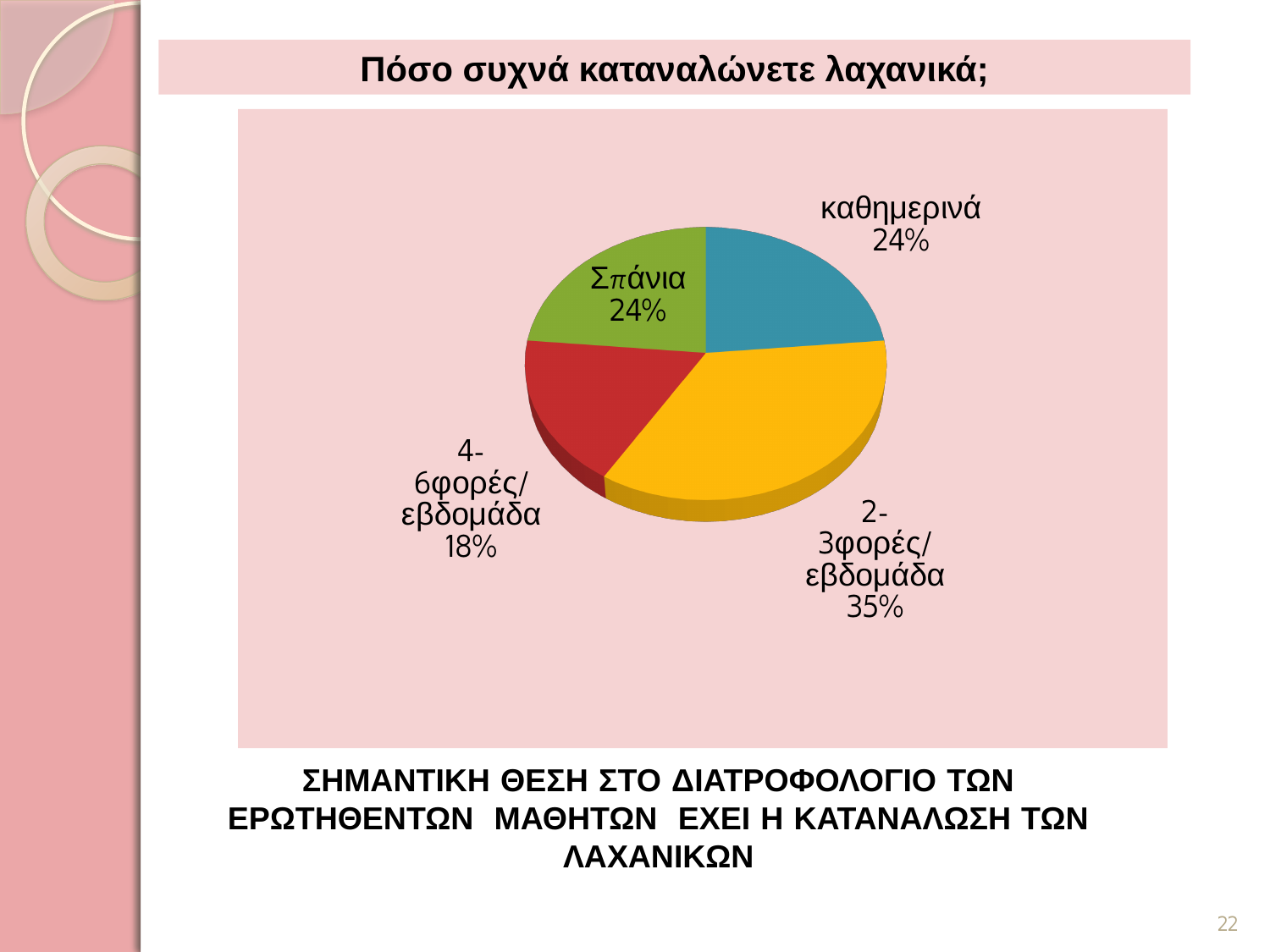

Πόσο συχνά καταναλώνετε λαχανικά;

[unsupported chart]

ΣΗΜΑΝΤΙΚΗ ΘΕΣΗ ΣΤΟ ΔΙΑΤΡΟΦΟΛΟΓΙΟ ΤΩΝ ΕΡΩΤΗΘΕΝΤΩΝ  ΜΑΘΗΤΩΝ  ΕΧΕΙ Η ΚΑΤΑΝΑΛΩΣΗ ΤΩΝ ΛΑΧΑΝΙΚΩΝ
22